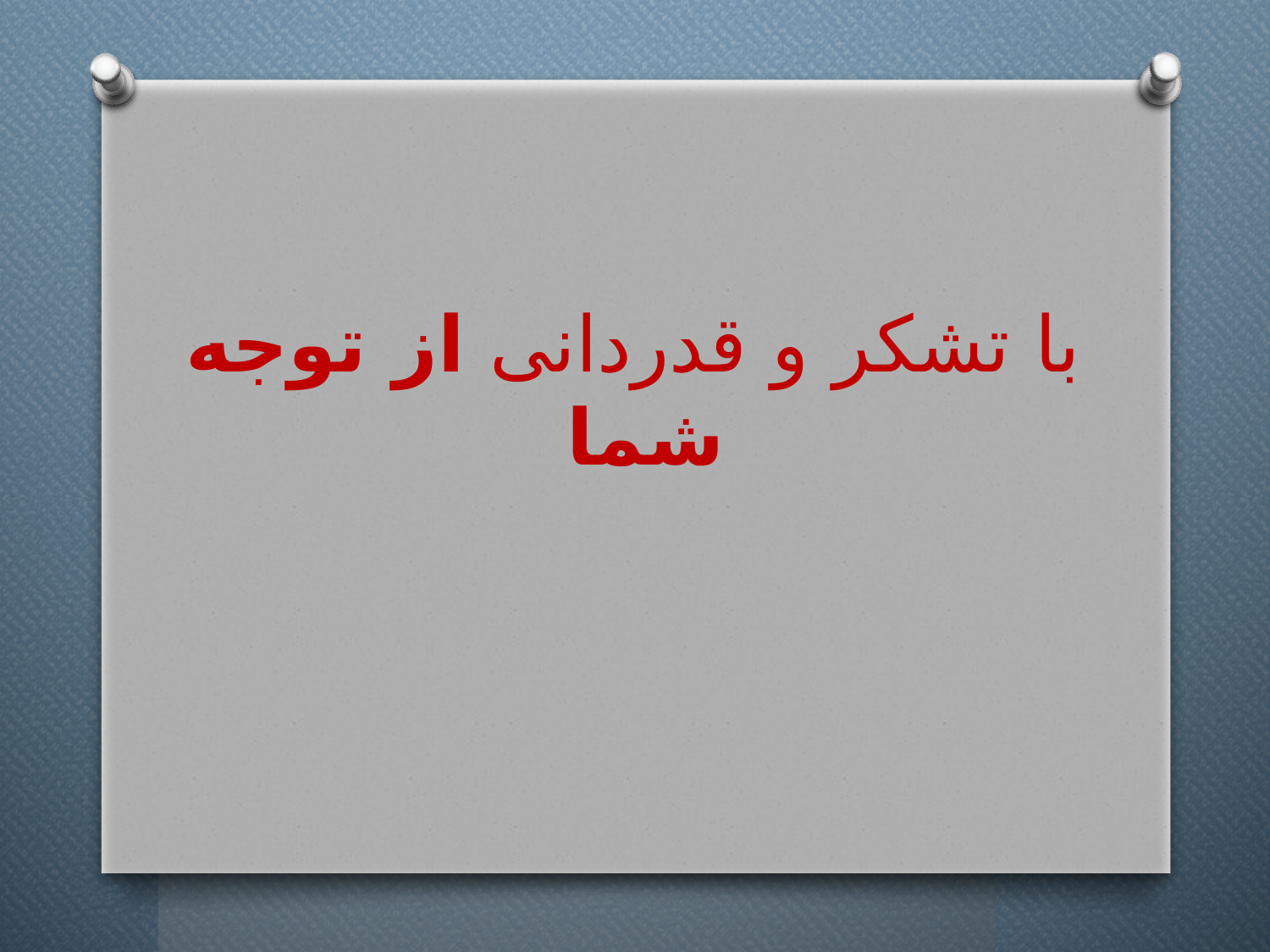

# با تشكر و قدردانی از توجه شما